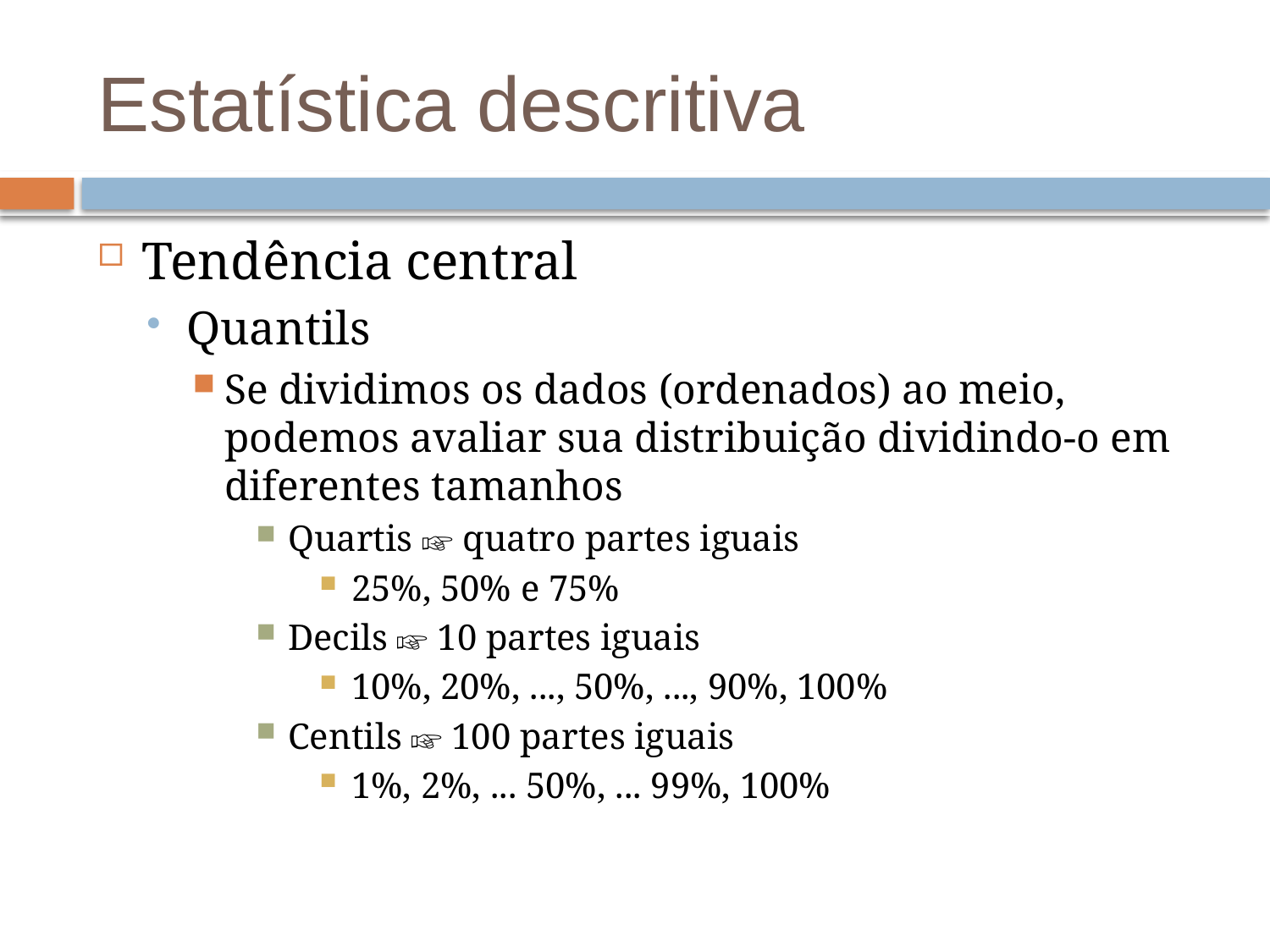

# Estatística descritiva
Tendência central
Quantils
Se dividimos os dados (ordenados) ao meio, podemos avaliar sua distribuição dividindo-o em diferentes tamanhos
Quartis ☞ quatro partes iguais
25%, 50% e 75%
Decils ☞ 10 partes iguais
10%, 20%, ..., 50%, ..., 90%, 100%
Centils ☞ 100 partes iguais
1%, 2%, ... 50%, ... 99%, 100%